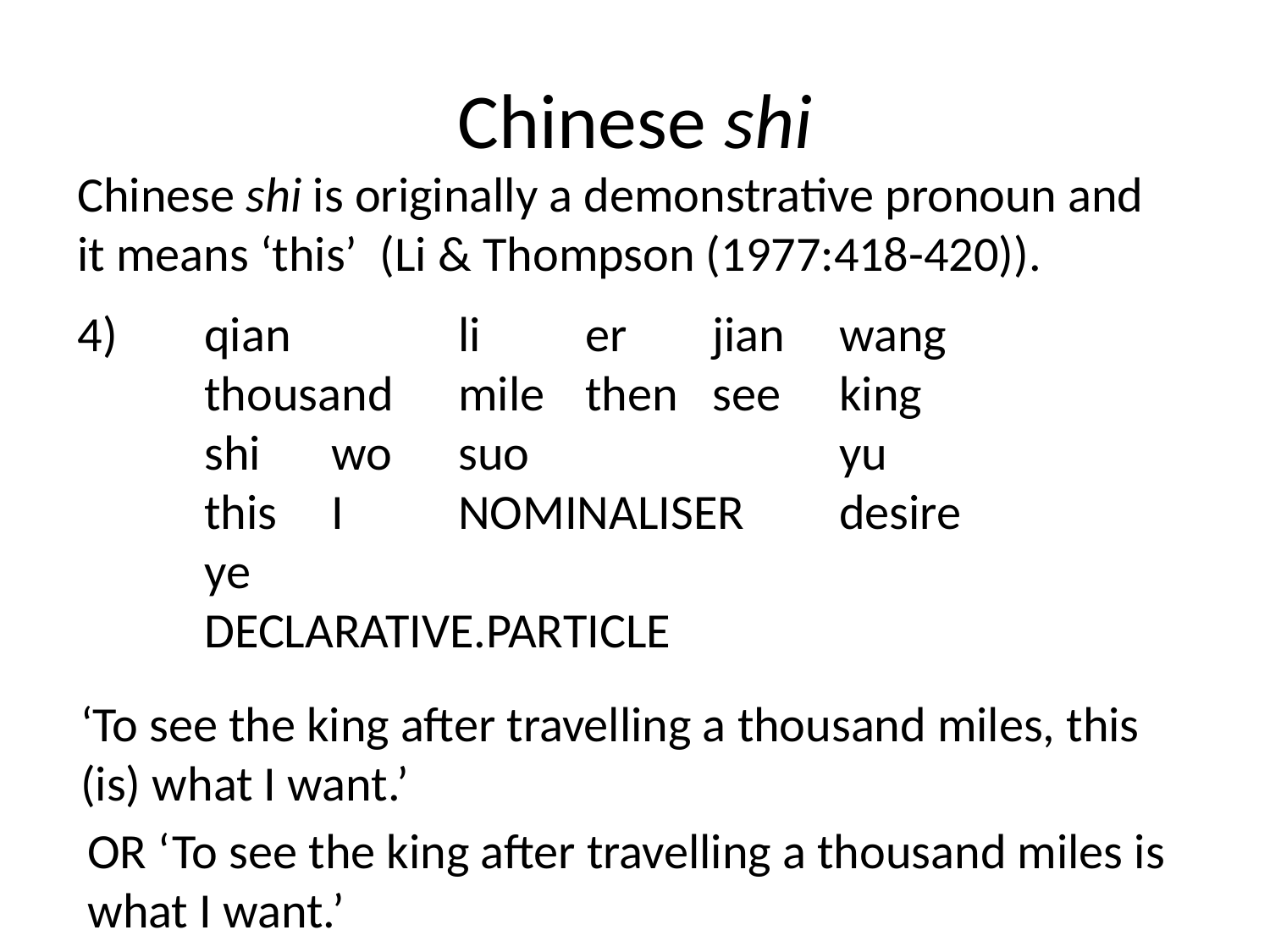

# Chinese shi
Chinese shi is originally a demonstrative pronoun and it means ‘this’  (Li & Thompson (1977:418-420)).
4) 	qian		li	er	jian	wang
     	thousand	mile	then	see	king
     	shi	wo	suo			yu
     	this	I	NOMINALISER	desire
	ye
	DECLARATIVE.PARTICLE
‘To see the king after travelling a thousand miles, this (is) what I want.’
OR ‘To see the king after travelling a thousand miles is what I want.’